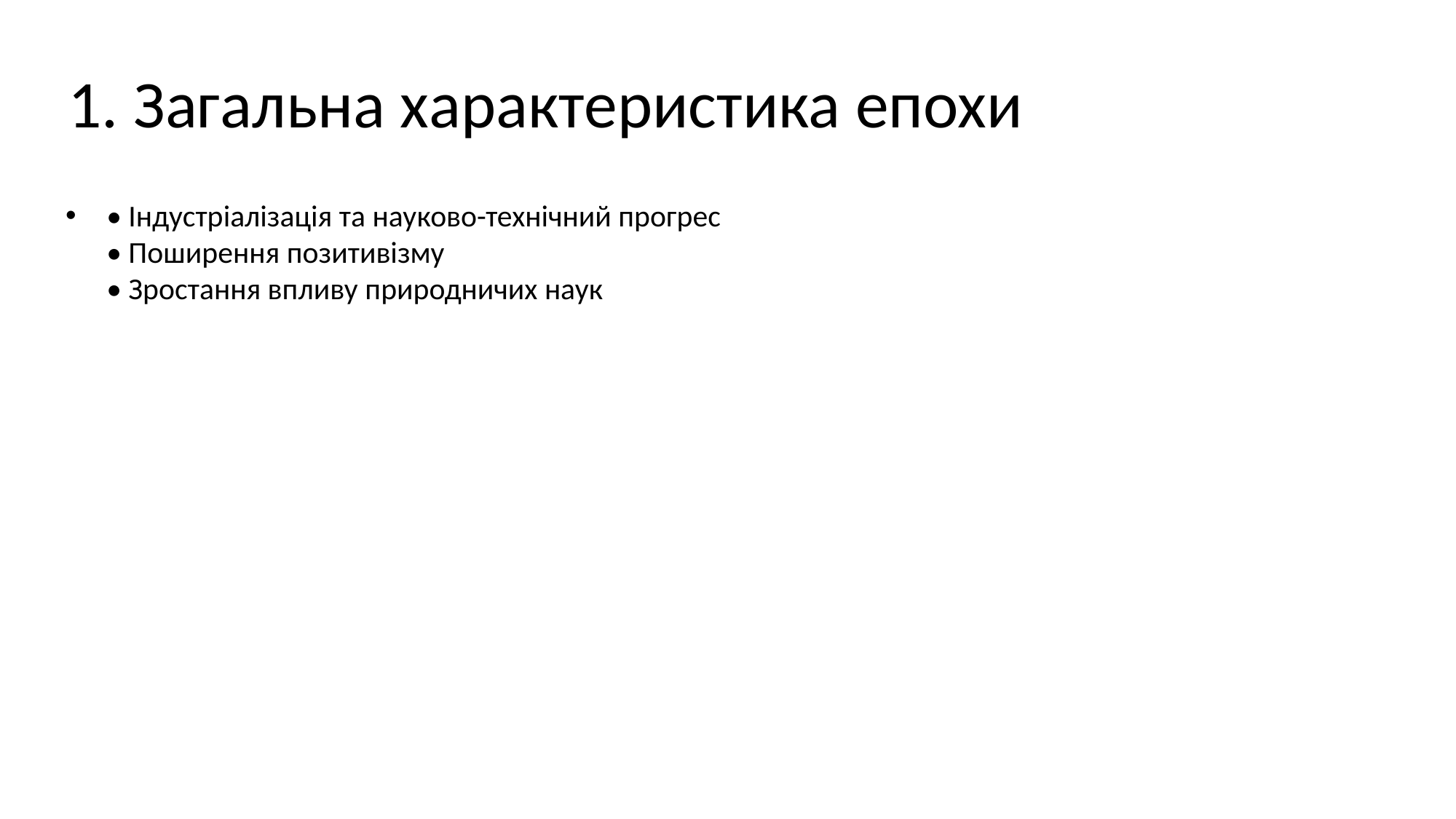

# 1. Загальна характеристика епохи
• Індустріалізація та науково-технічний прогрес
• Поширення позитивізму
• Зростання впливу природничих наук